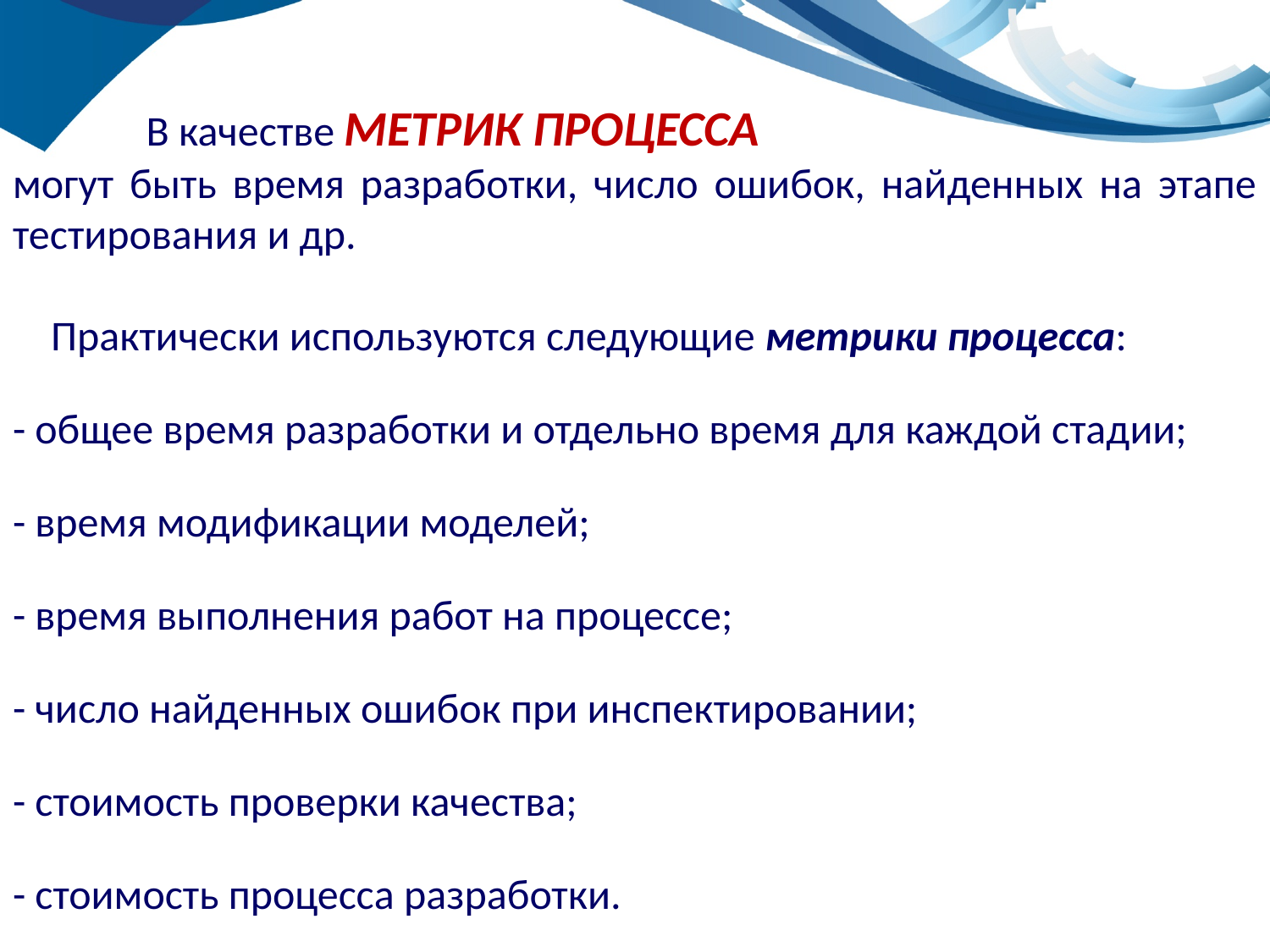

В качестве МЕТРИК ПРОЦЕССА
могут быть время разработки, число ошибок, найденных на этапе тестирования и др.

    Практически используются следующие метрики процесса:

- общее время разработки и отдельно время для каждой стадии;

- время модификации моделей;

- время выполнения работ на процессе;

- число найденных ошибок при инспектировании;

- стоимость проверки качества;

- стоимость процесса разработки.